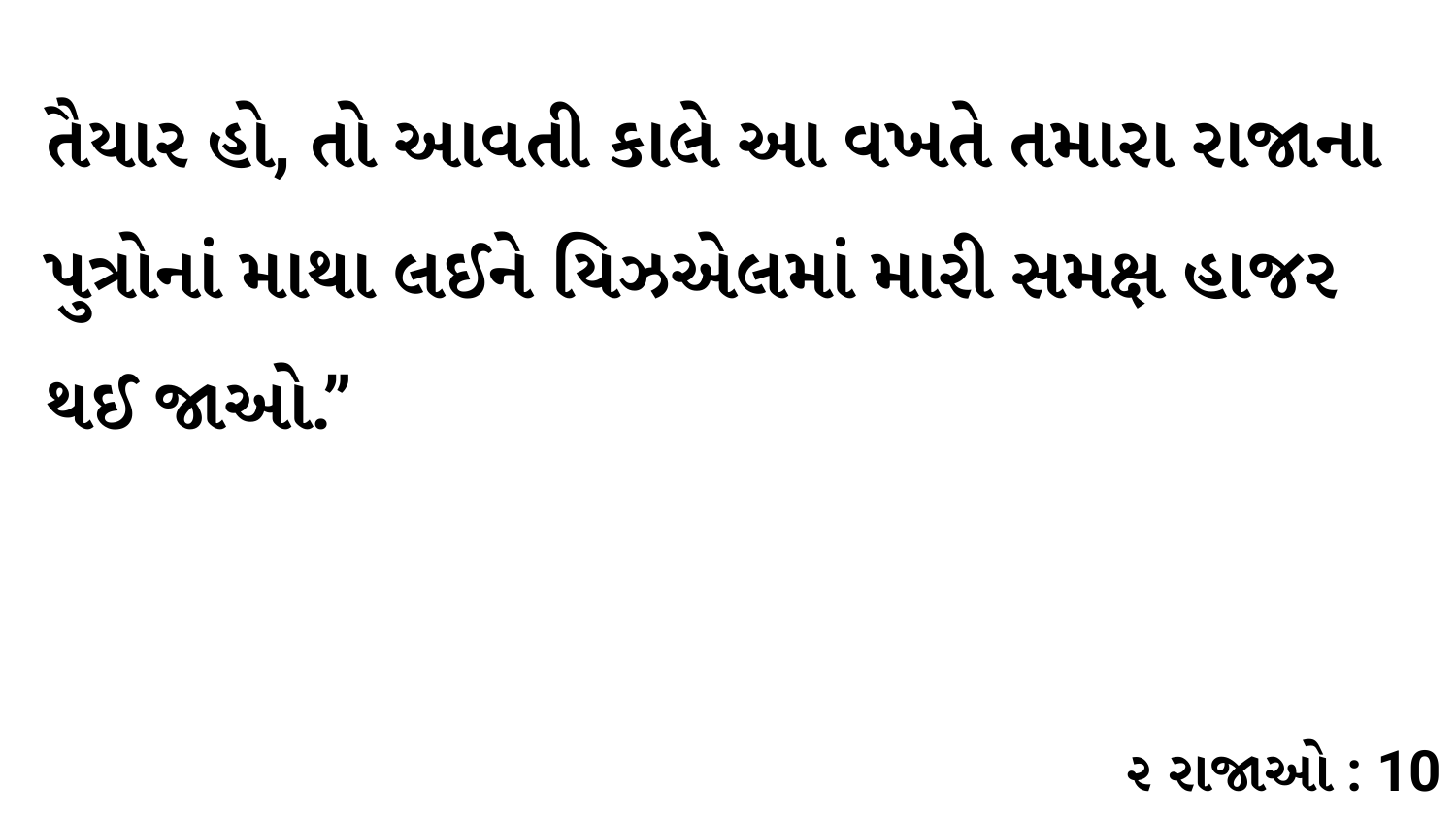

તૈયાર હો, તો આવતી કાલે આ વખતે તમારા રાજાના પુત્રોનાં માથા લઈને યિઝએલમાં મારી સમક્ષ હાજર થઈ જાઓ.”
૨ રાજાઓ : 10